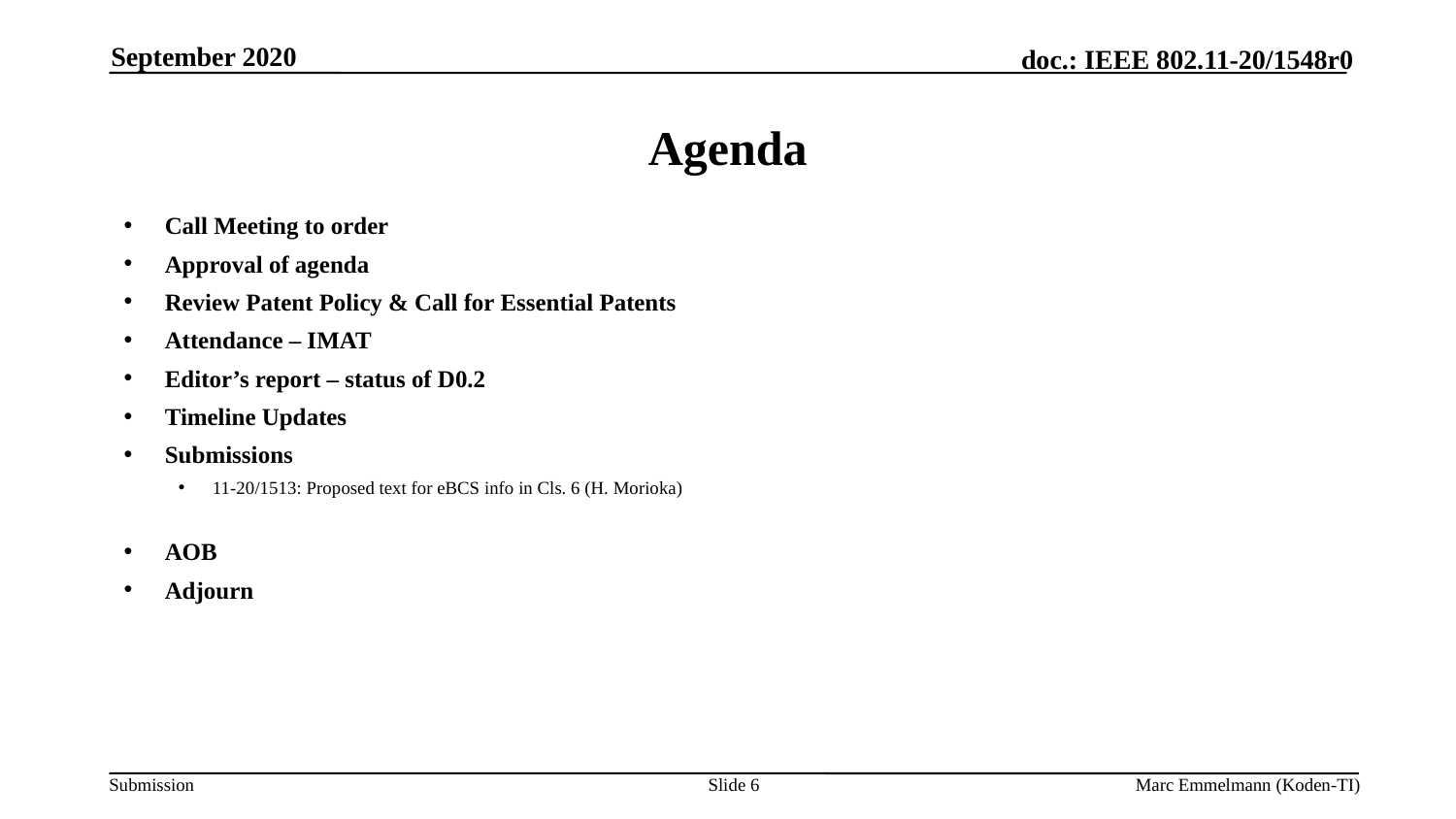

September 2020
# Agenda
Call Meeting to order
Approval of agenda
Review Patent Policy & Call for Essential Patents
Attendance – IMAT
Editor’s report – status of D0.2
Timeline Updates
Submissions
11-20/1513: Proposed text for eBCS info in Cls. 6 (H. Morioka)

AOB
Adjourn
Slide 6
Marc Emmelmann (Koden-TI)